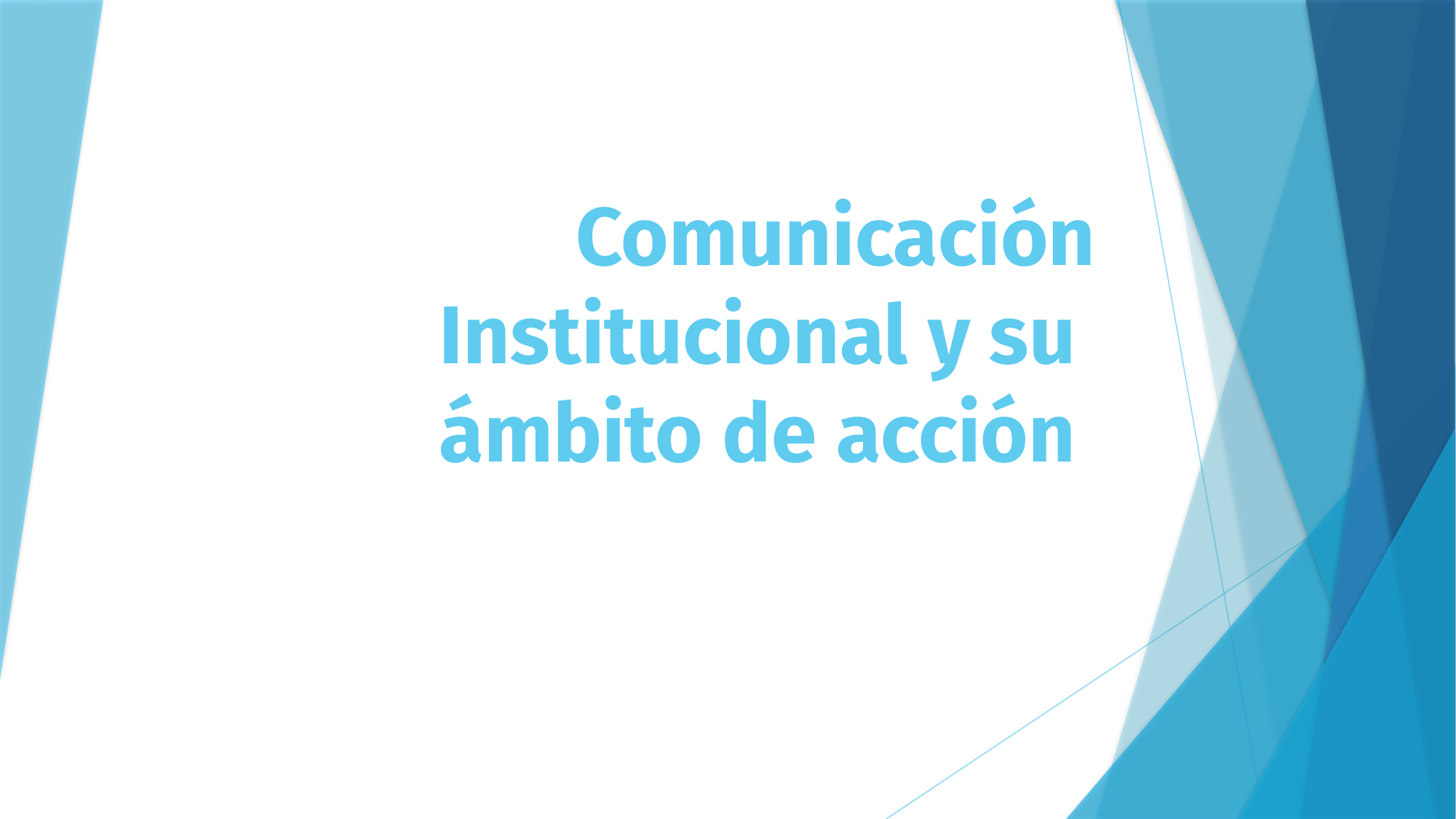

# Comunicación Institucional y su ámbito de acción